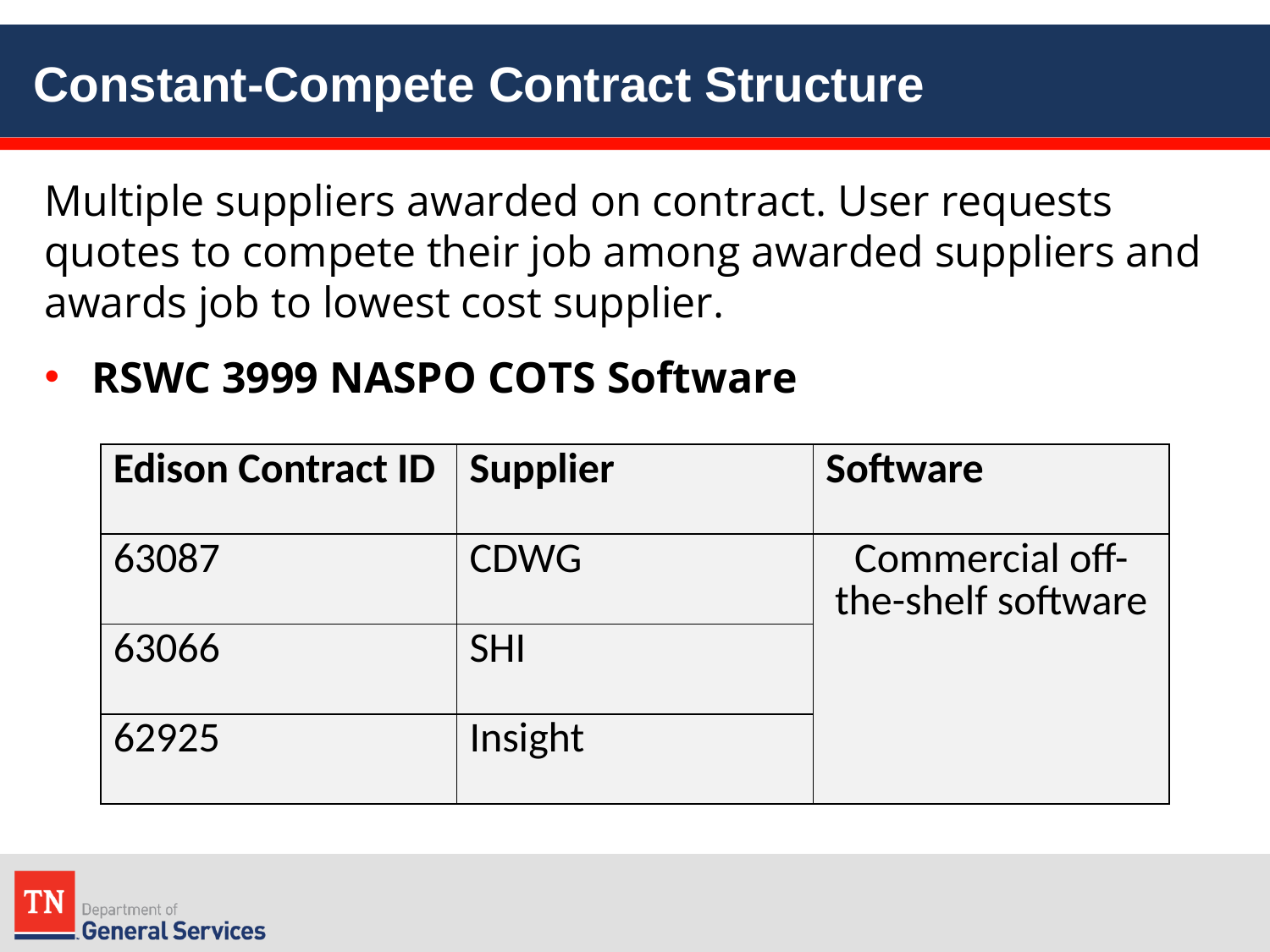

# Constant-Compete Contract Structure
Multiple suppliers awarded on contract. User requests quotes to compete their job among awarded suppliers and awards job to lowest cost supplier.
RSWC 3999 NASPO COTS Software

| Edison Contract ID | Supplier | Software |
| --- | --- | --- |
| 63087 | CDWG | Commercial off-the-shelf software |
| 63066 | SHI |  |
| 62925 | Insight |  |